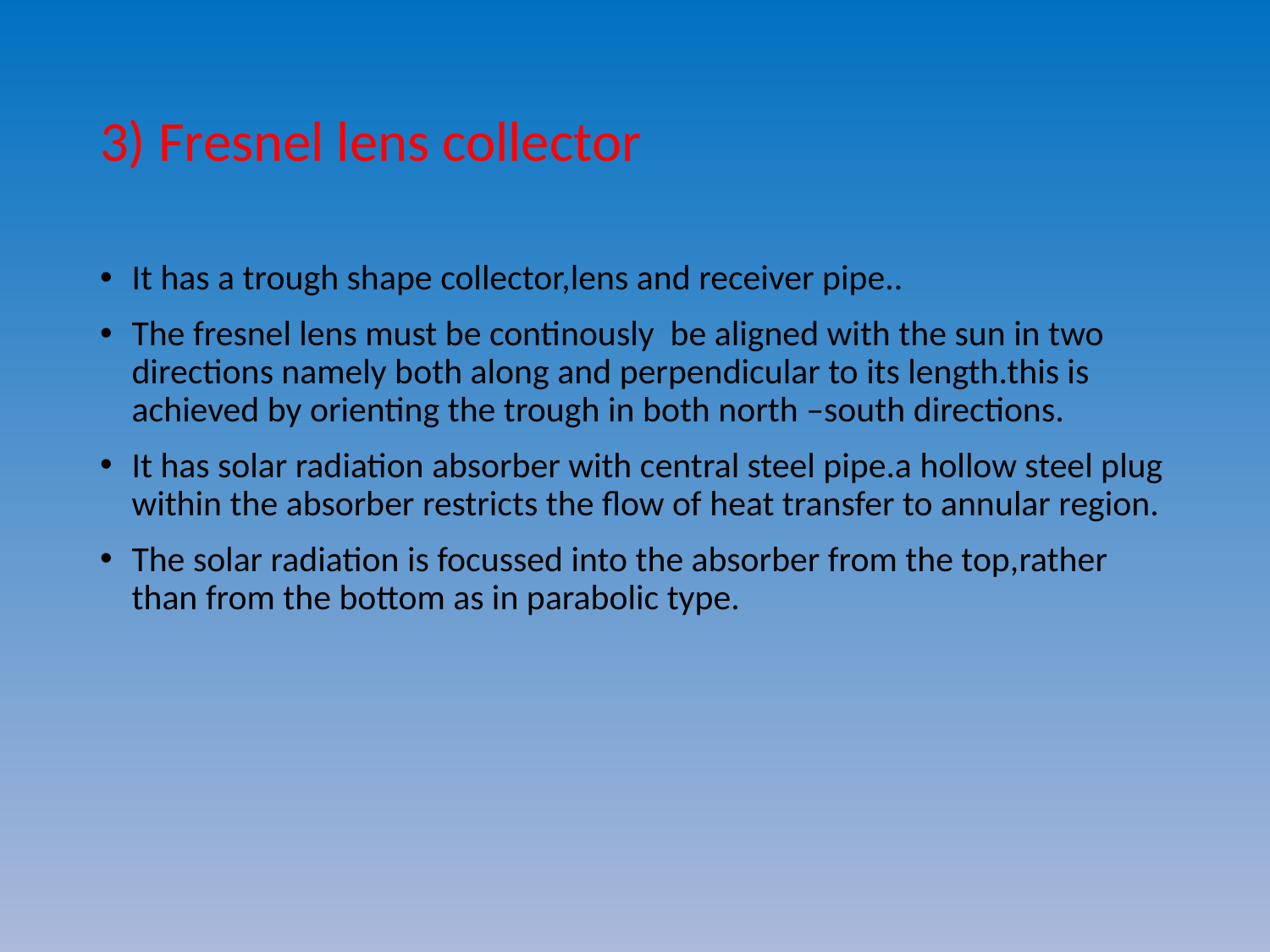

# 3) Fresnel lens collector
It has a trough shape collector,lens and receiver pipe..
The fresnel lens must be continously  be aligned with the sun in two directions namely both along and perpendicular to its length.this is achieved by orienting the trough in both north –south directions.
It has solar radiation absorber with central steel pipe.a hollow steel plug within the absorber restricts the flow of heat transfer to annular region.
The solar radiation is focussed into the absorber from the top,rather than from the bottom as in parabolic type.